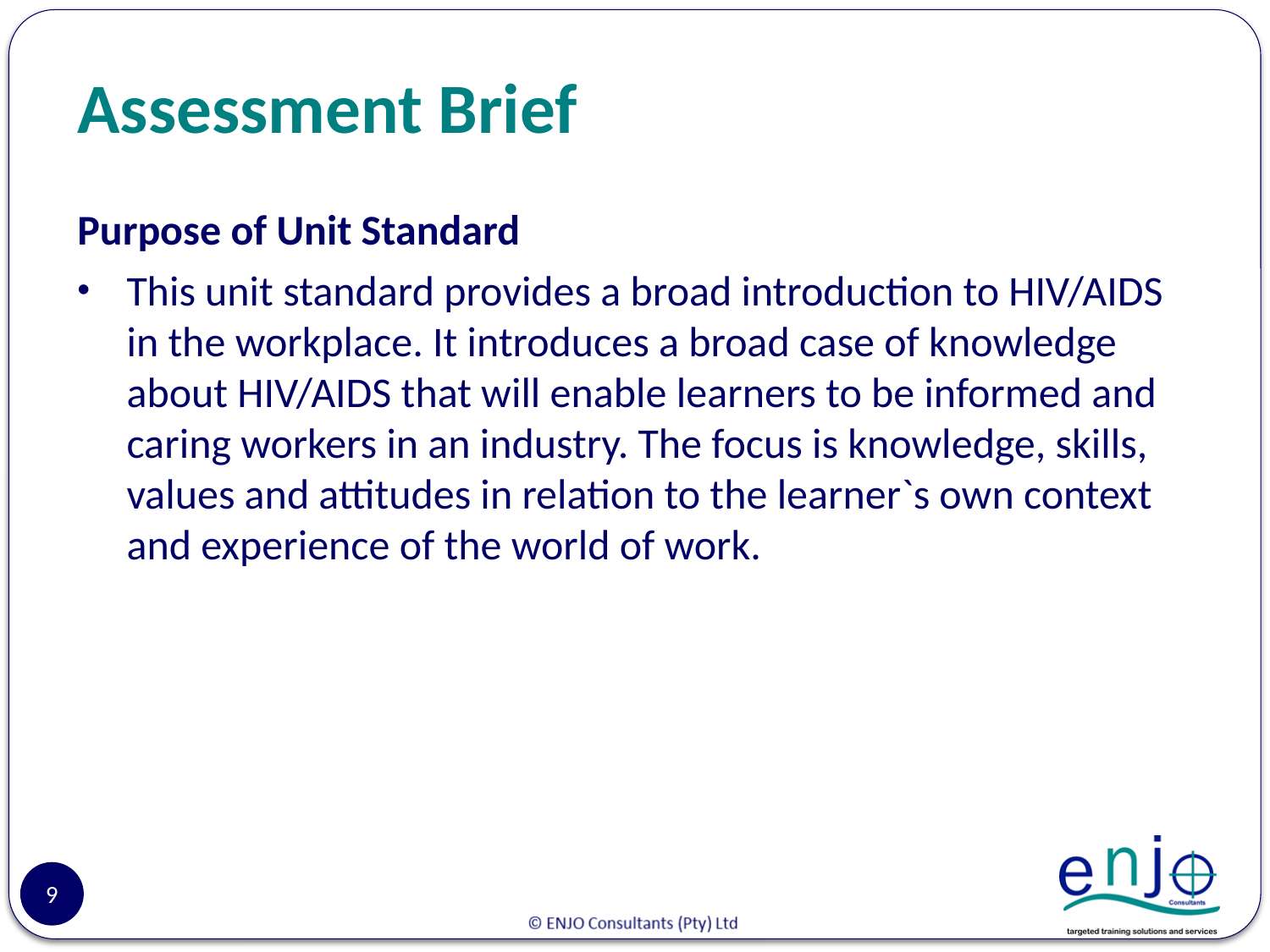

# Assessment Brief
Purpose of Unit Standard
This unit standard provides a broad introduction to HIV/AIDS in the workplace. It introduces a broad case of knowledge about HIV/AIDS that will enable learners to be informed and caring workers in an industry. The focus is knowledge, skills, values and attitudes in relation to the learner`s own context and experience of the world of work.
9